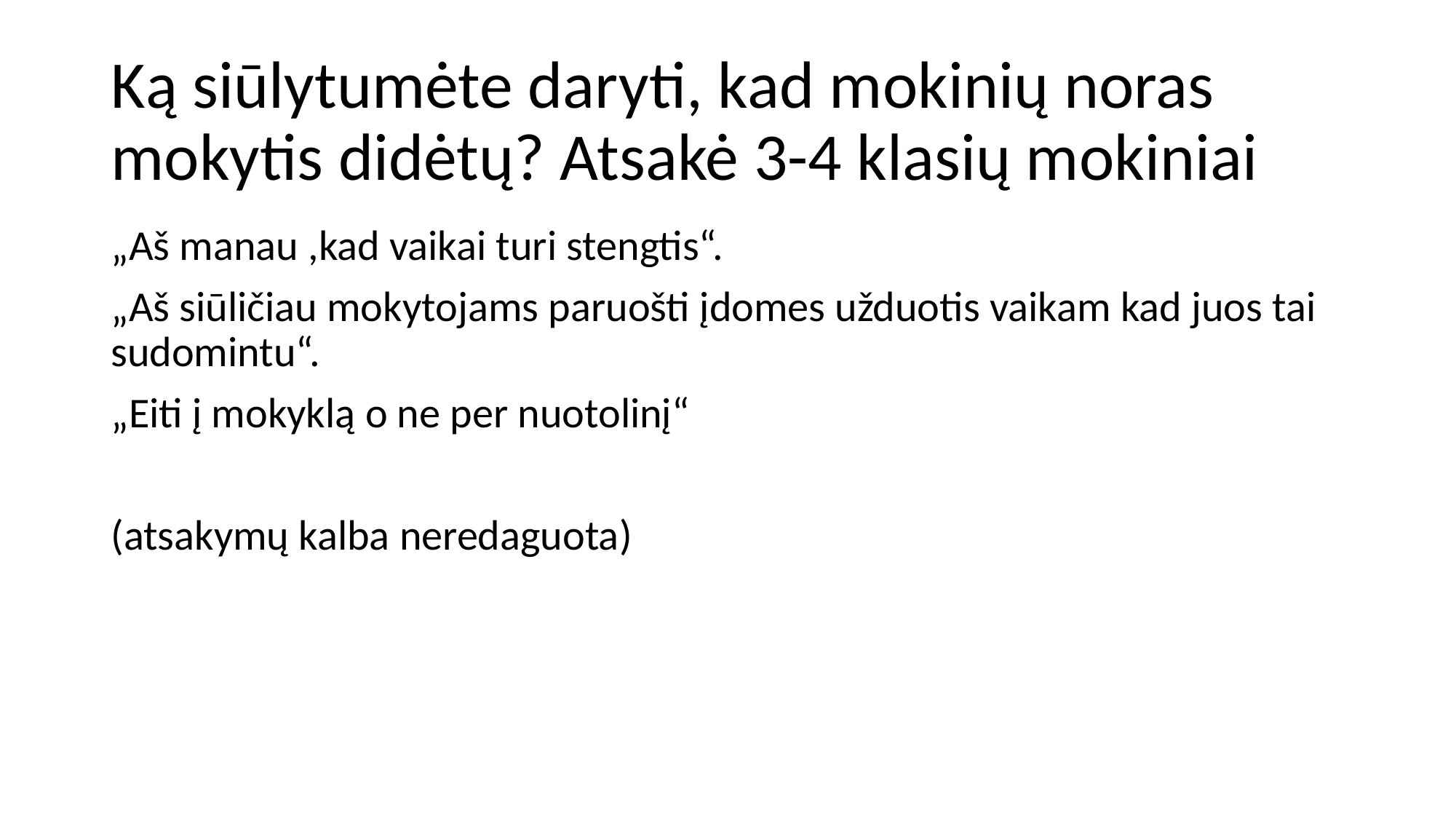

# Ką siūlytumėte daryti, kad mokinių noras mokytis didėtų? Atsakė 3-4 klasių mokiniai
„Aš manau ,kad vaikai turi stengtis“.
„Aš siūličiau mokytojams paruošti įdomes užduotis vaikam kad juos tai sudomintu“.
„Eiti į mokyklą o ne per nuotolinį“

(atsakymų kalba neredaguota)